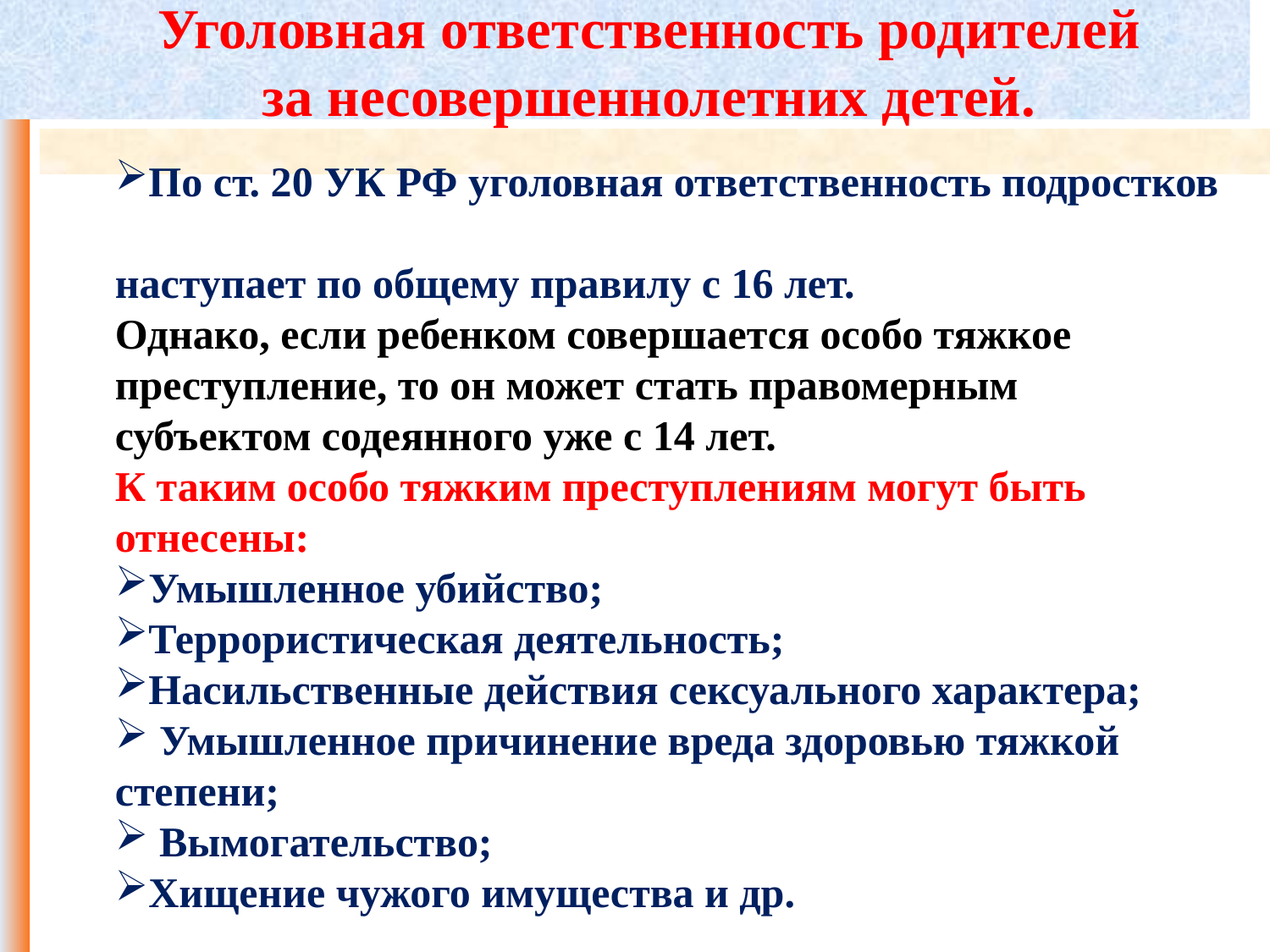

Уголовная ответственность родителей
за несовершеннолетних детей.

По ст. 20 УК РФ уголовная ответственность подростков
наступает по общему правилу с 16 лет.
Однако, если ребенком совершается особо тяжкое
преступление, то он может стать правомерным
субъектом содеянного уже с 14 лет.
К таким особо тяжким преступлениям могут быть
отнесены:
Умышленное убийство;
Террористическая деятельность;
Насильственные действия сексуального характера;
 Умышленное причинение вреда здоровью тяжкой
степени;
 Вымогательство;
Хищение чужого имущества и др.